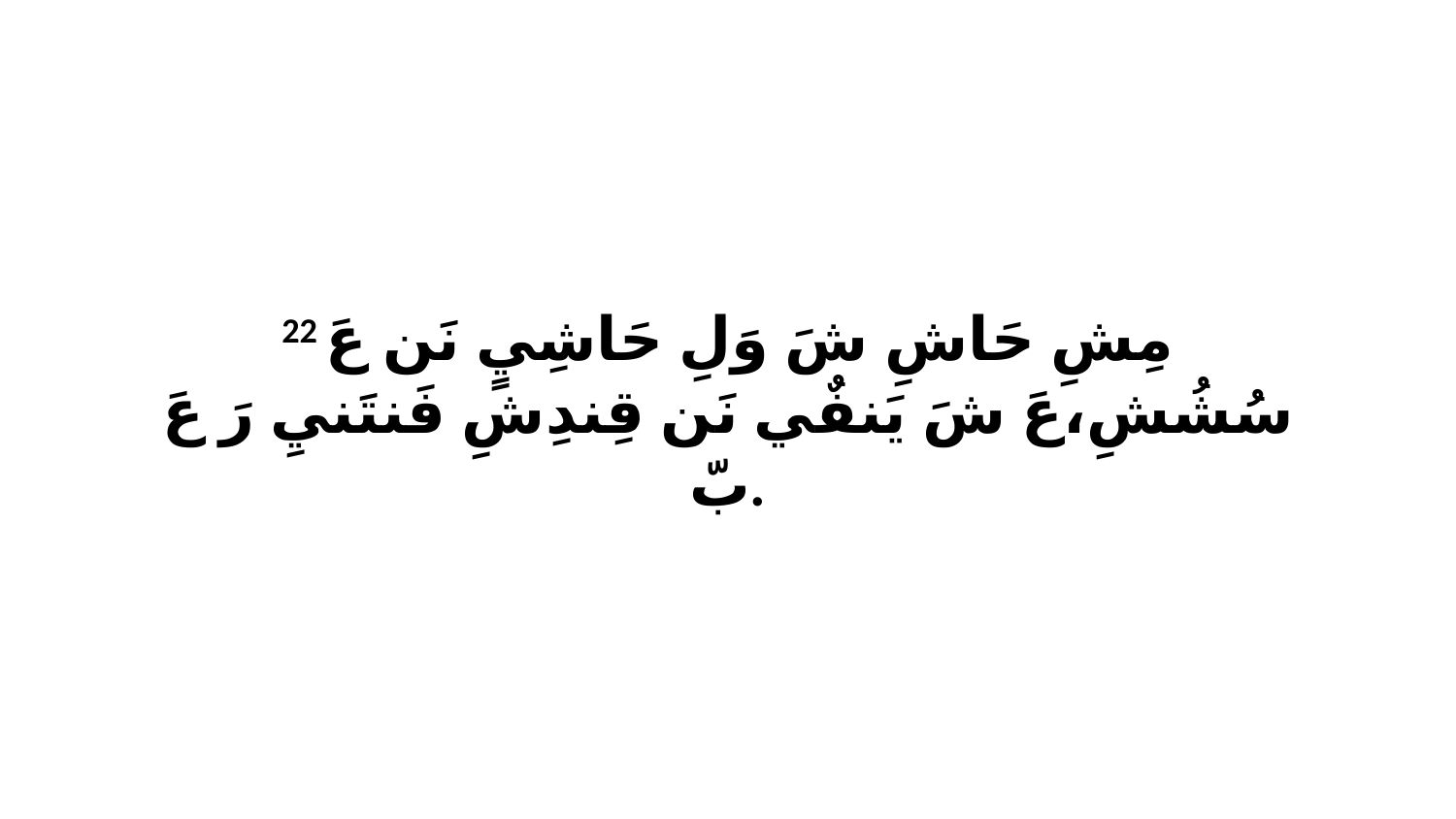

22 مِشِ حَاشِ شَ وَلِ حَاشِيٍ نَن عَ سُشُشِ،عَ شَ يَنفٌي نَن قِندِشِ فَنتَنيِ رَ عَ بّ.